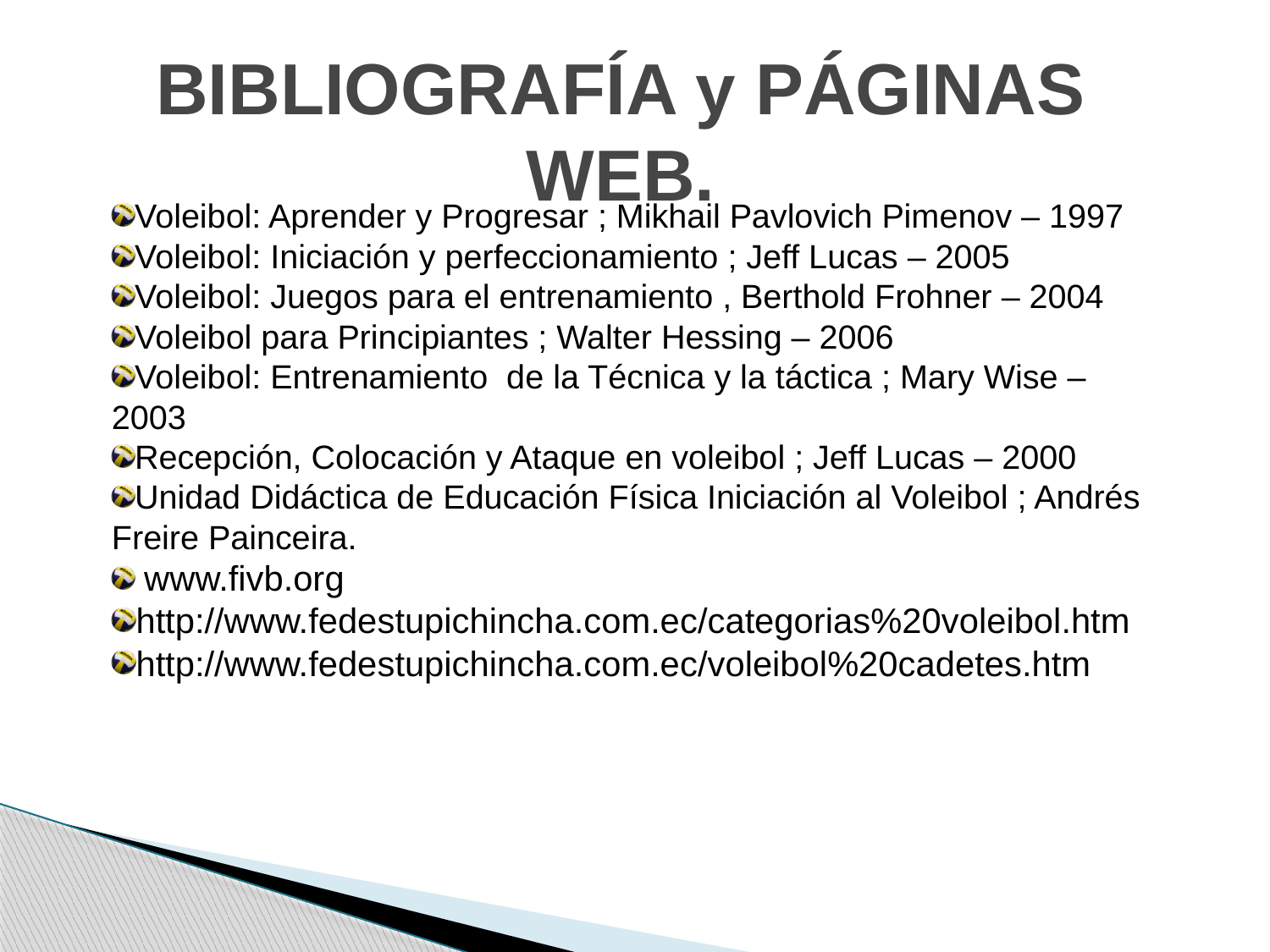

# BIBLIOGRAFÍA y PÁGINAS WEB.
Voleibol: Aprender y Progresar ; Mikhail Pavlovich Pimenov – 1997
Voleibol: Iniciación y perfeccionamiento ; Jeff Lucas – 2005
Voleibol: Juegos para el entrenamiento , Berthold Frohner – 2004
Voleibol para Principiantes ; Walter Hessing – 2006
Voleibol: Entrenamiento  de la Técnica y la táctica ; Mary Wise – 2003
Recepción, Colocación y Ataque en voleibol ; Jeff Lucas – 2000
Unidad Didáctica de Educación Física Iniciación al Voleibol ; Andrés Freire Painceira.
 www.fivb.org
http://www.fedestupichincha.com.ec/categorias%20voleibol.htm
http://www.fedestupichincha.com.ec/voleibol%20cadetes.htm